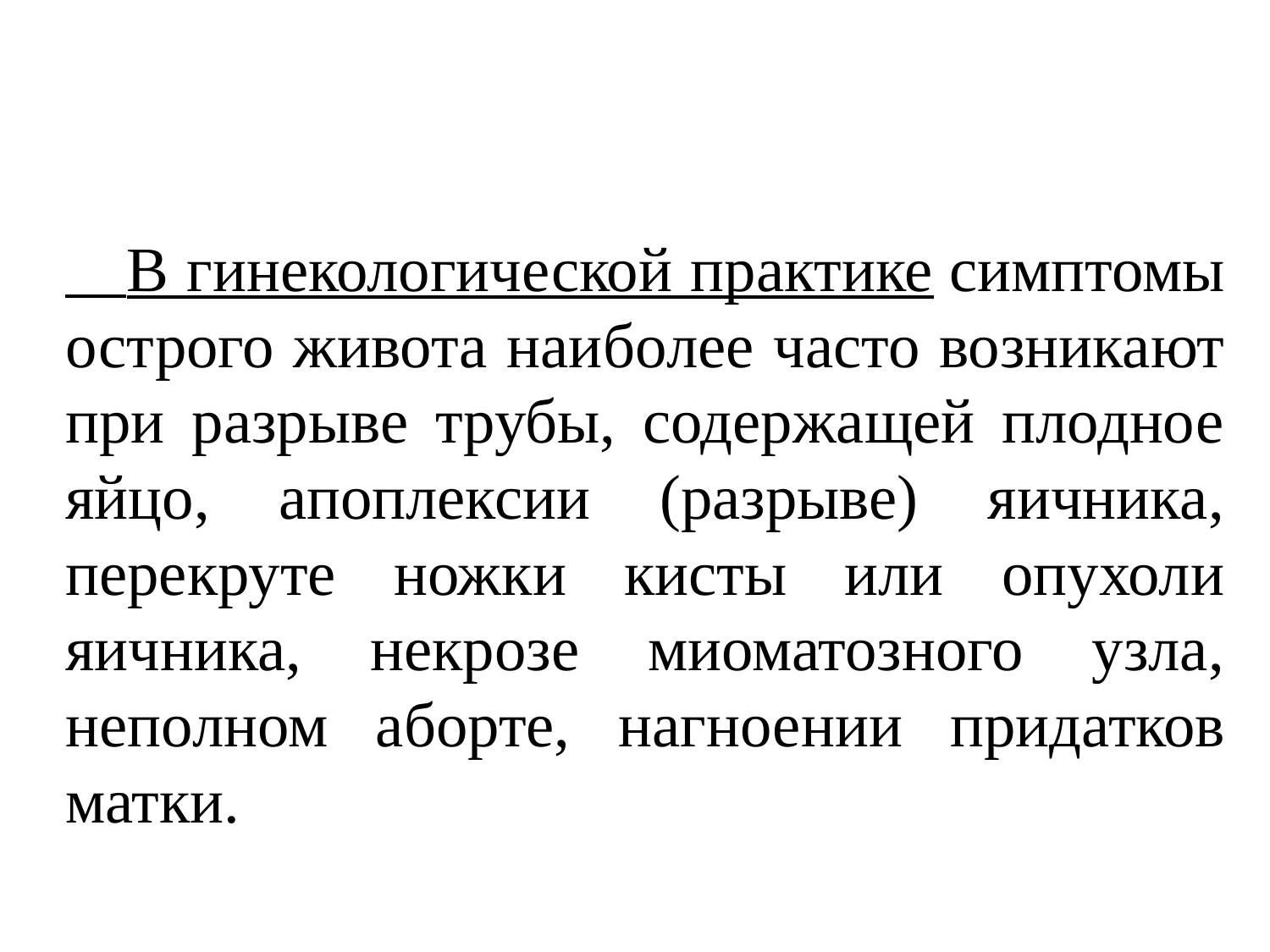

В гинекологической практике симптомы острого живота наи­более часто возникают при разрыве трубы, содержащей плодное яйцо, апоплексии (разрыве) яичника, перекруте ножки кисты или опухоли яичника, некрозе миоматозного узла, неполном аборте, нагное­нии придатков матки.